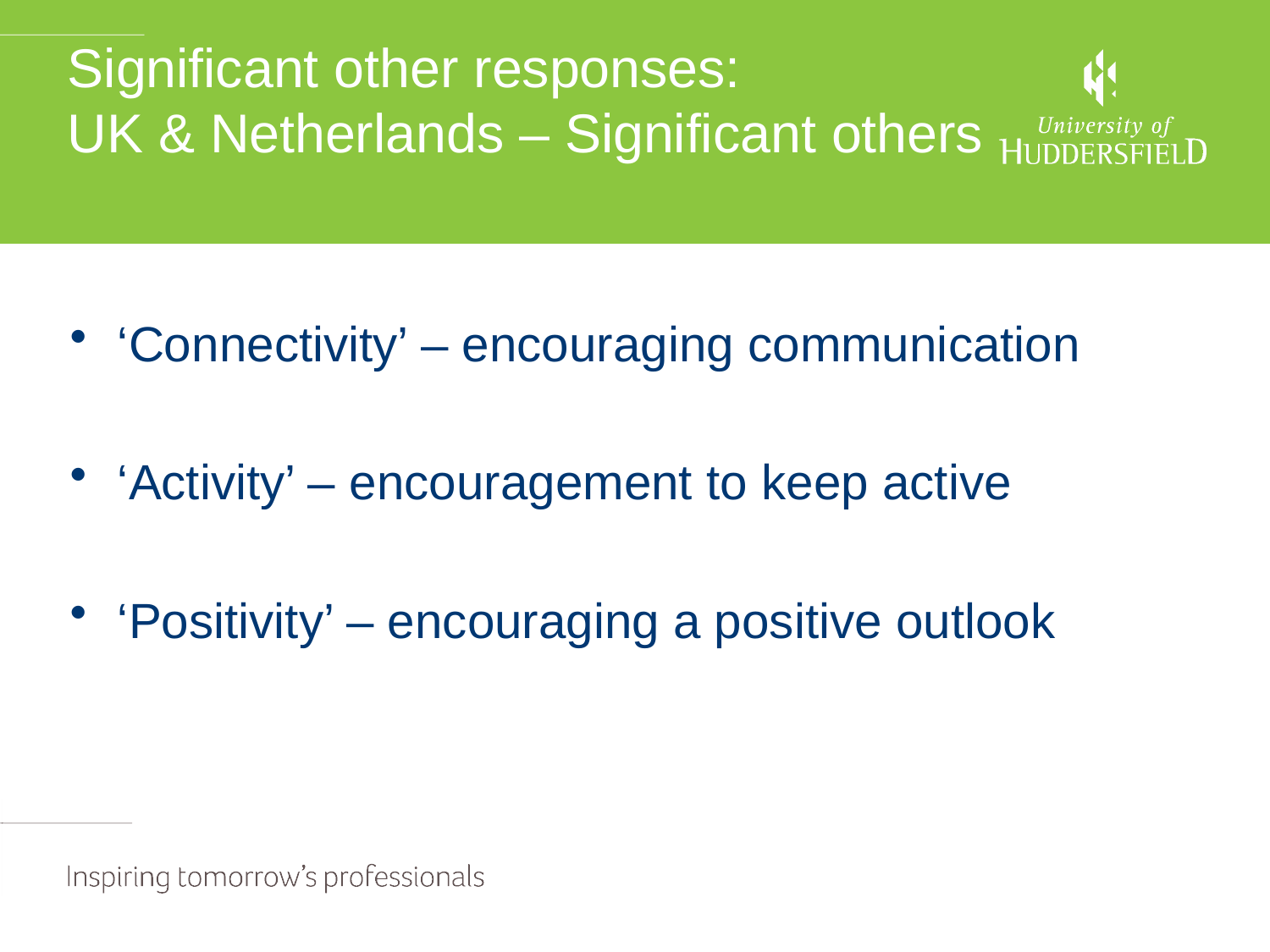

# Significant other responses: UK & Netherlands – Significant others
‘Connectivity’ – encouraging communication

‘Activity’ – encouragement to keep active

‘Positivity’ – encouraging a positive outlook